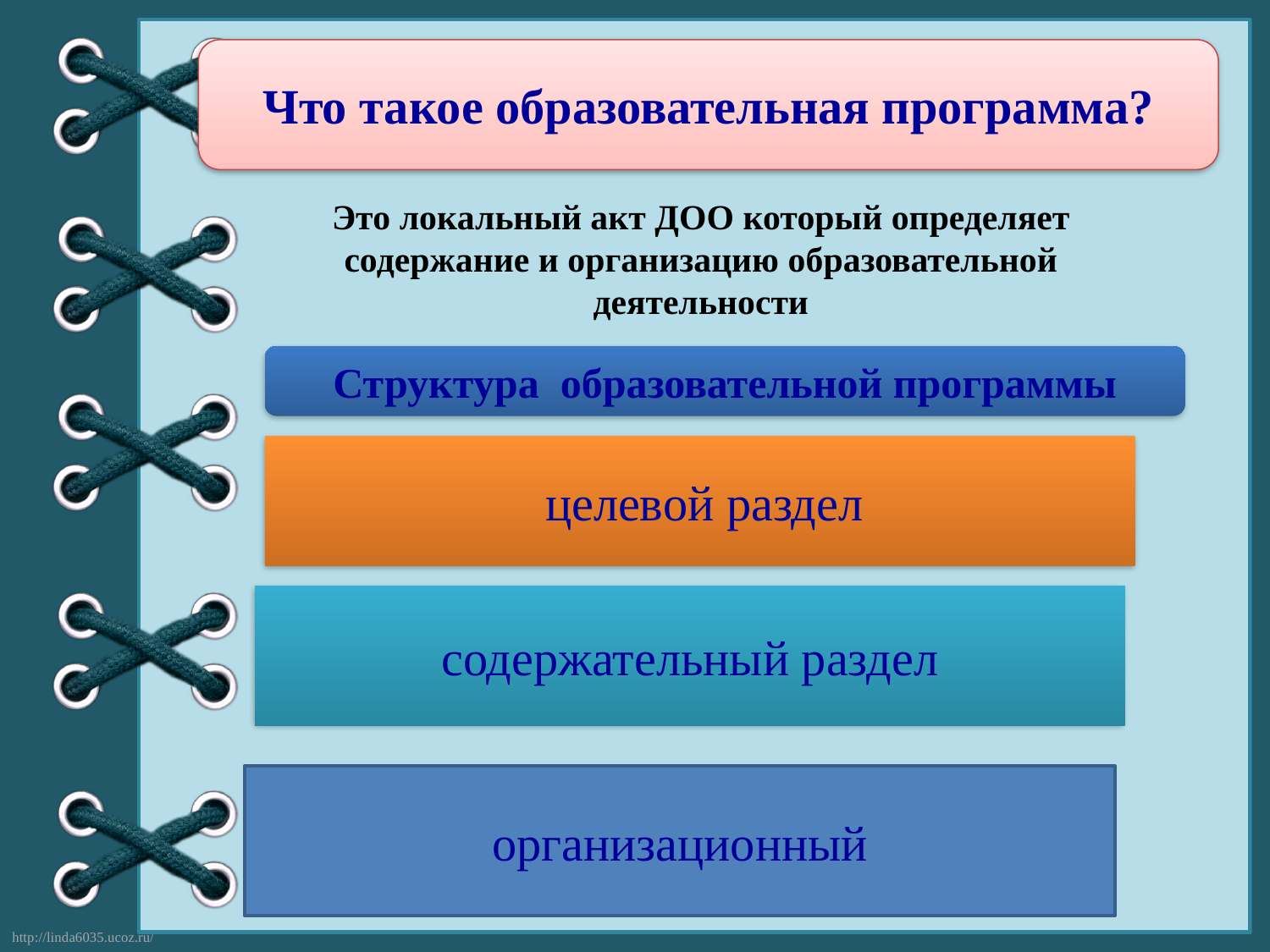

Что такое образовательная программа?
Это локальный акт ДОО который определяет содержание и организацию образовательной деятельности
Структура  образовательной программы
 целевой раздел
содержательный раздел
организационный